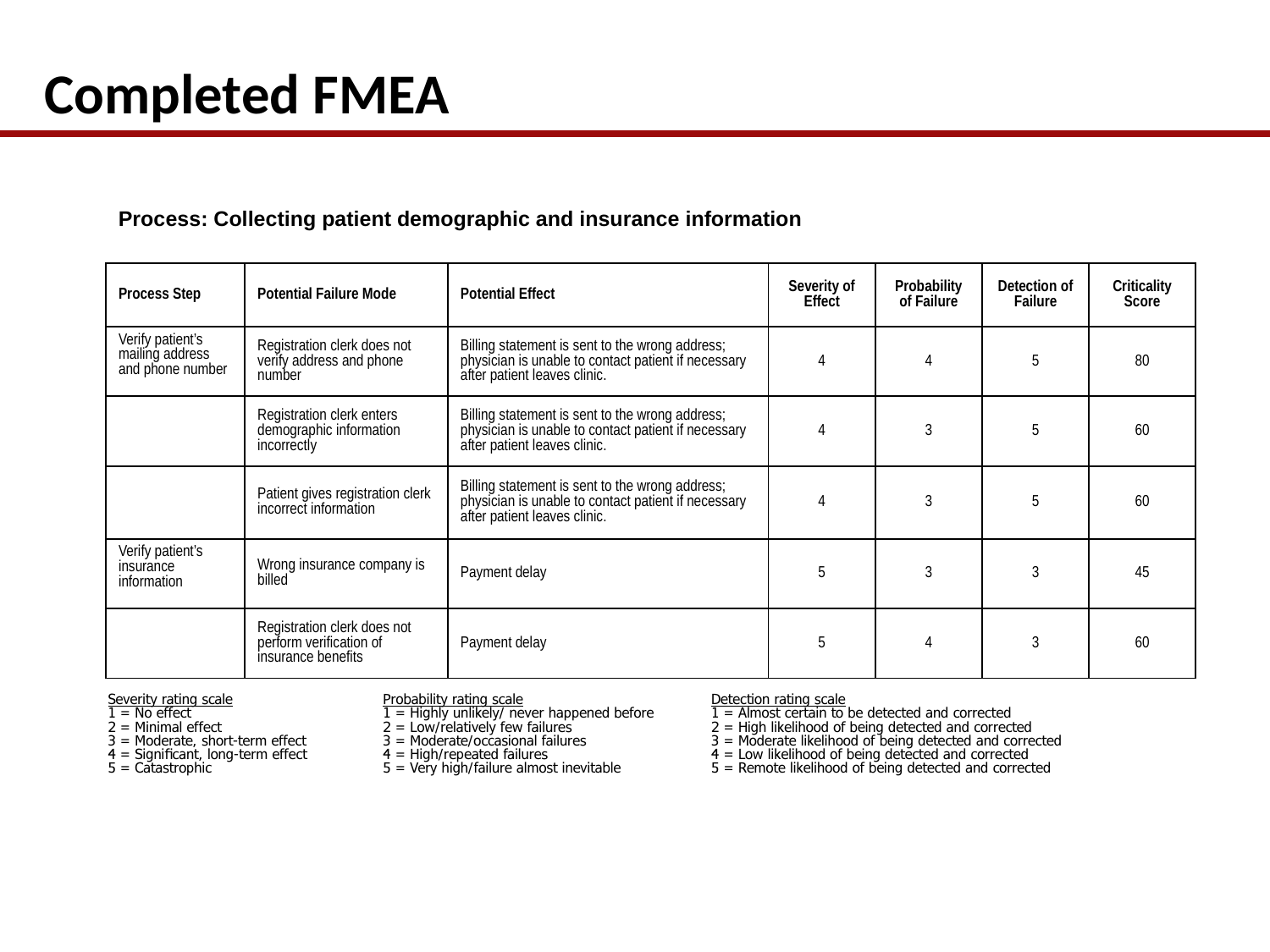

# Completed FMEA
Process: Collecting patient demographic and insurance information
| Process Step | Potential Failure Mode | Potential Effect | Severity of Effect | Probability of Failure | Detection of Failure | Criticality Score |
| --- | --- | --- | --- | --- | --- | --- |
| Verify patient’s mailing address and phone number | Registration clerk does not verify address and phone number | Billing statement is sent to the wrong address; physician is unable to contact patient if necessary after patient leaves clinic. | 4 | 4 | 5 | 80 |
|  | Registration clerk enters demographic information incorrectly | Billing statement is sent to the wrong address; physician is unable to contact patient if necessary after patient leaves clinic. | 4 | 3 | 5 | 60 |
|  | Patient gives registration clerk incorrect information | Billing statement is sent to the wrong address; physician is unable to contact patient if necessary after patient leaves clinic. | 4 | 3 | 5 | 60 |
| Verify patient’s insurance information | Wrong insurance company is billed | Payment delay | 5 | 3 | 3 | 45 |
|  | Registration clerk does not perform verification of insurance benefits | Payment delay | 5 | 4 | 3 | 60 |
| Severity rating scale 1 = No effect 2 = Minimal effect 3 = Moderate, short-term effect 4 = Significant, long-term effect 5 = Catastrophic | Probability rating scale 1 = Highly unlikely/ never happened before 2 = Low/relatively few failures 3 = Moderate/occasional failures 4 = High/repeated failures 5 = Very high/failure almost inevitable | Detection rating scale 1 = Almost certain to be detected and corrected 2 = High likelihood of being detected and corrected 3 = Moderate likelihood of being detected and corrected 4 = Low likelihood of being detected and corrected 5 = Remote likelihood of being detected and corrected |
| --- | --- | --- |